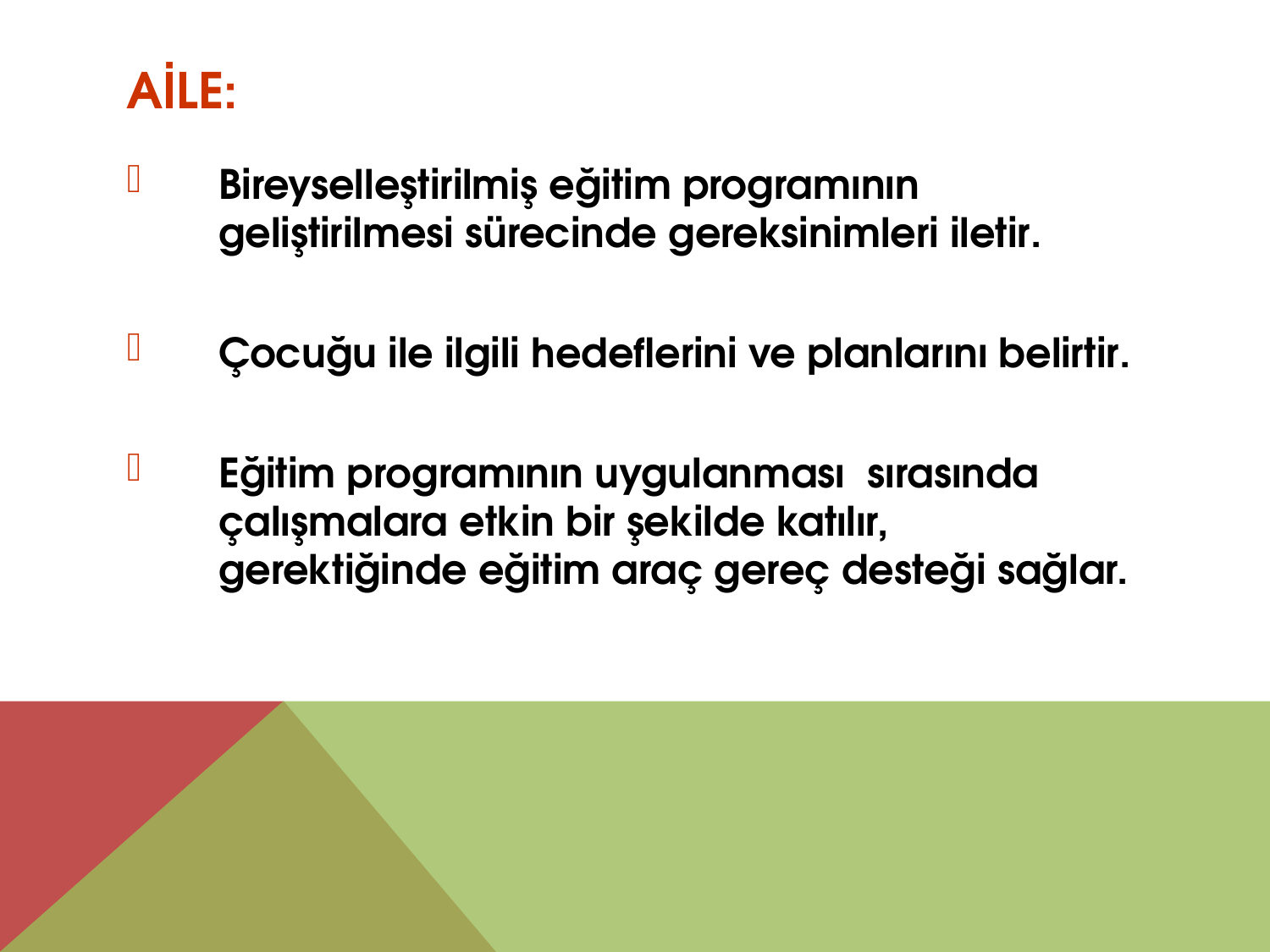

# Aİle:
Bireyselleştirilmiş eğitim programının geliştirilmesi sürecinde gereksinimleri iletir.

Çocuğu ile ilgili hedeflerini ve planlarını belirtir.

Eğitim programının uygulanması  sırasında çalışmalara etkin bir şekilde katılır, gerektiğinde eğitim araç gereç desteği sağlar.